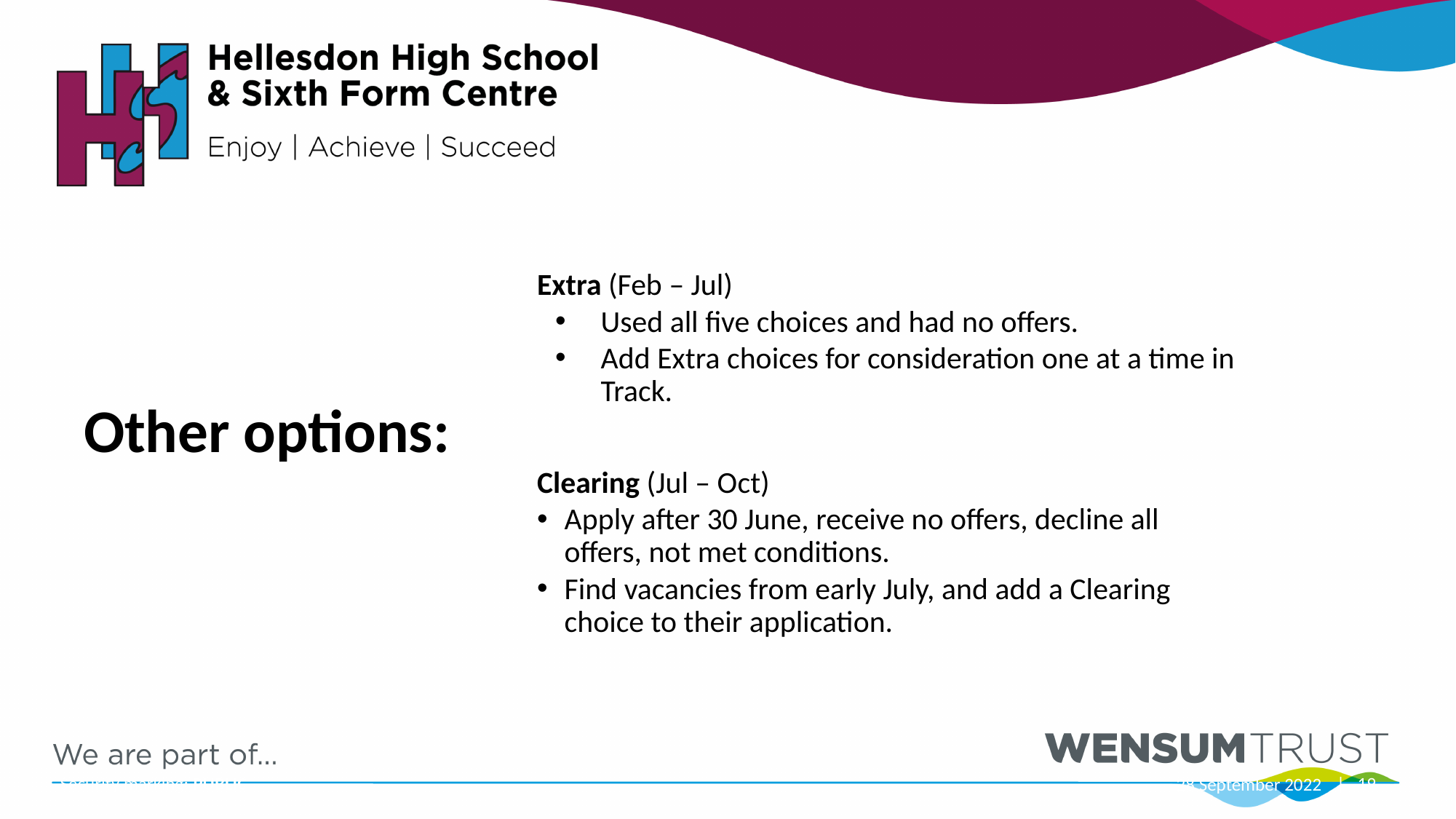

Extra (Feb – Jul)
Used all five choices and had no offers.
Add Extra choices for consideration one at a time in Track.

Clearing (Jul – Oct)
Apply after 30 June, receive no offers, decline all offers, not met conditions.
Find vacancies from early July, and add a Clearing choice to their application.

# Other options:
28 September 2022
Security marking: PUBLIC
|   19